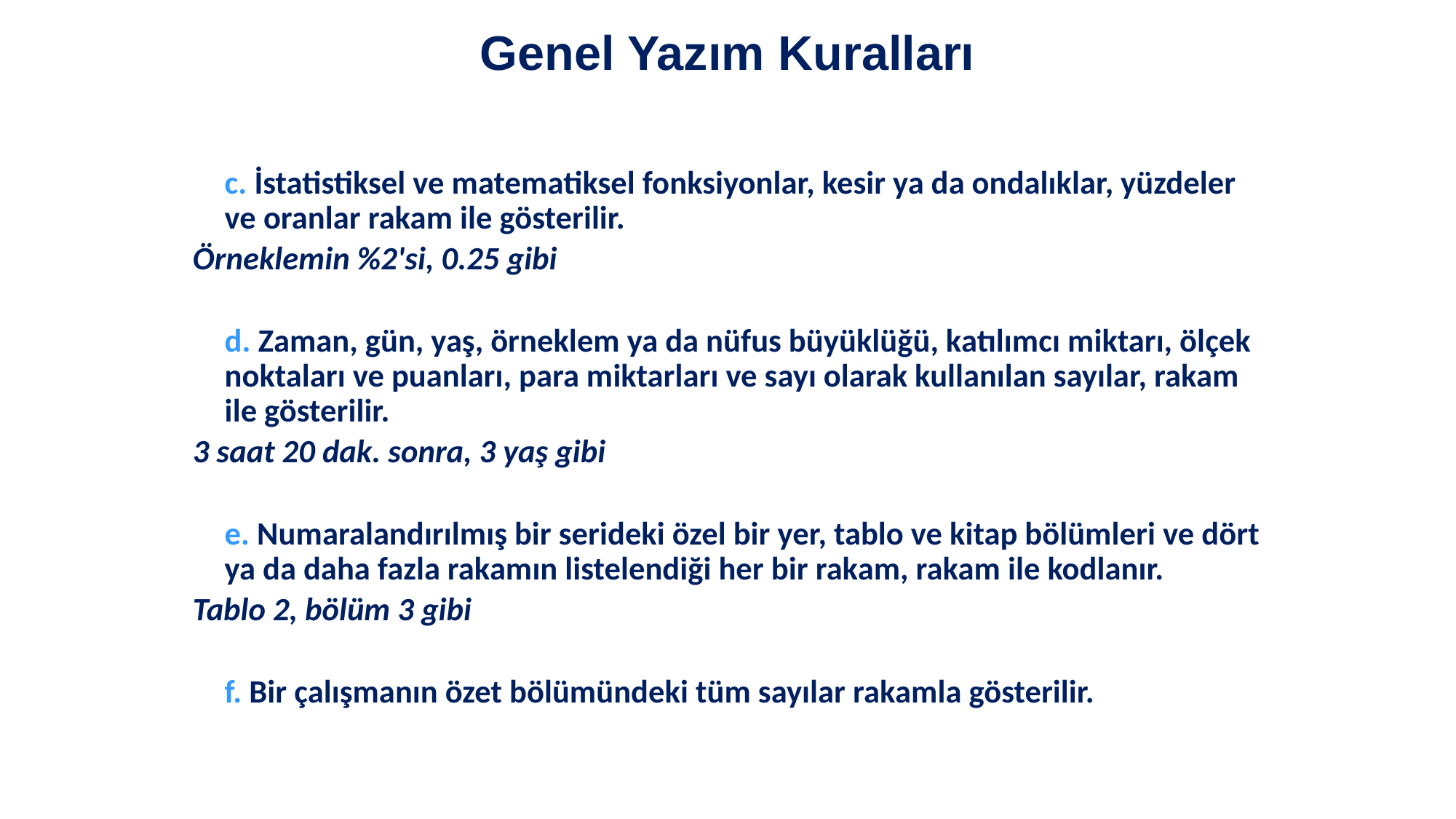

# Genel Yazım Kuralları

	c. İstatistiksel ve matematiksel fonksiyonlar, kesir ya da ondalıklar, yüzdeler ve oranlar rakam ile gösterilir.
Örneklemin %2'si, 0.25 gibi

	d. Zaman, gün, yaş, örneklem ya da nüfus büyüklüğü, katılımcı miktarı, ölçek noktaları ve puanları, para miktarları ve sayı olarak kullanılan sayılar, rakam ile gösterilir.
3 saat 20 dak. sonra, 3 yaş gibi

	e. Numaralandırılmış bir serideki özel bir yer, tablo ve kitap bölümleri ve dört ya da daha fazla rakamın listelendiği her bir rakam, rakam ile kodlanır.
Tablo 2, bölüm 3 gibi

	f. Bir çalışmanın özet bölümündeki tüm sayılar rakamla gösterilir.